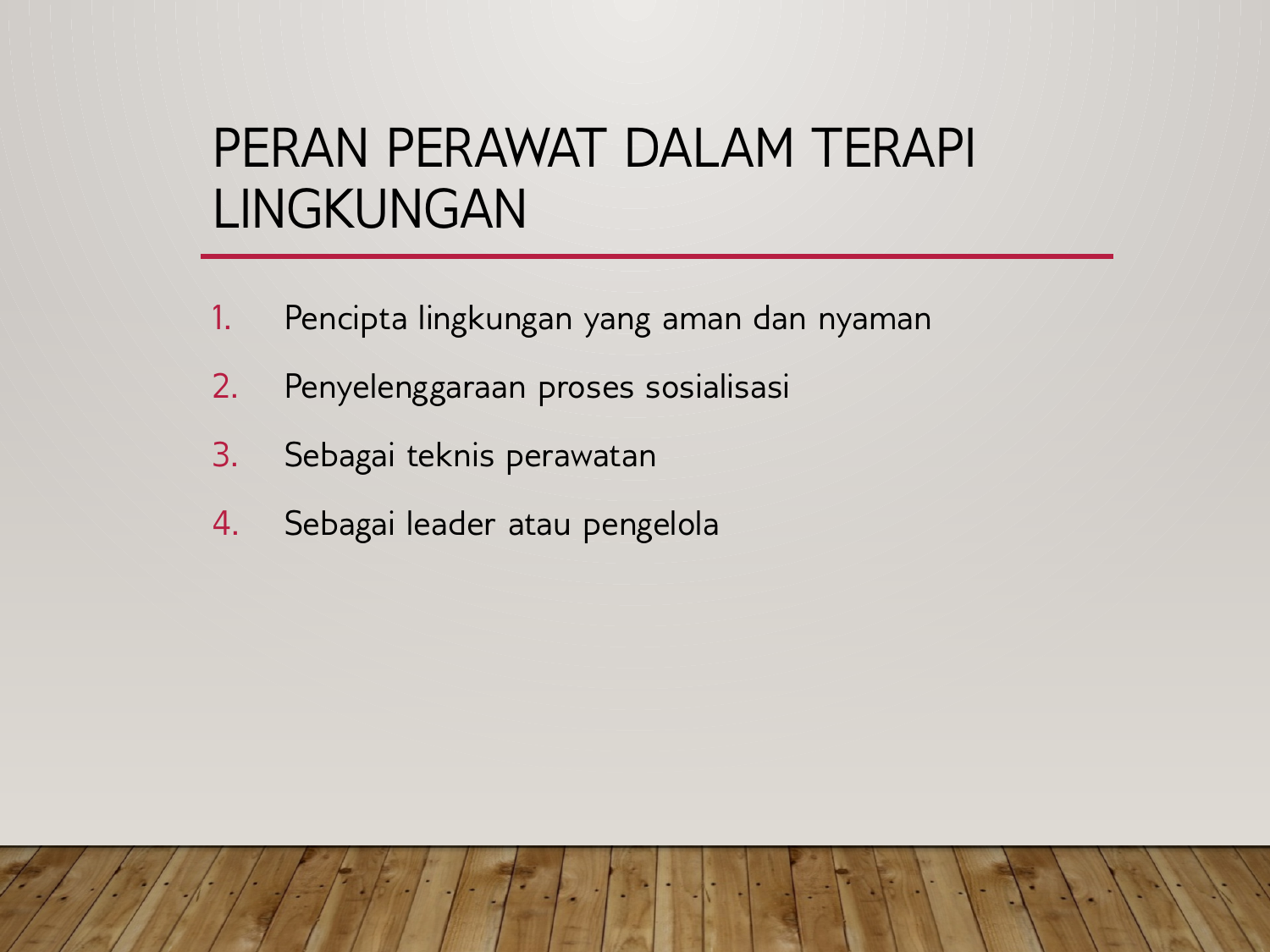

# Peran perawat dalam terapi lingkungan
Pencipta lingkungan yang aman dan nyaman
Penyelenggaraan proses sosialisasi
Sebagai teknis perawatan
Sebagai leader atau pengelola